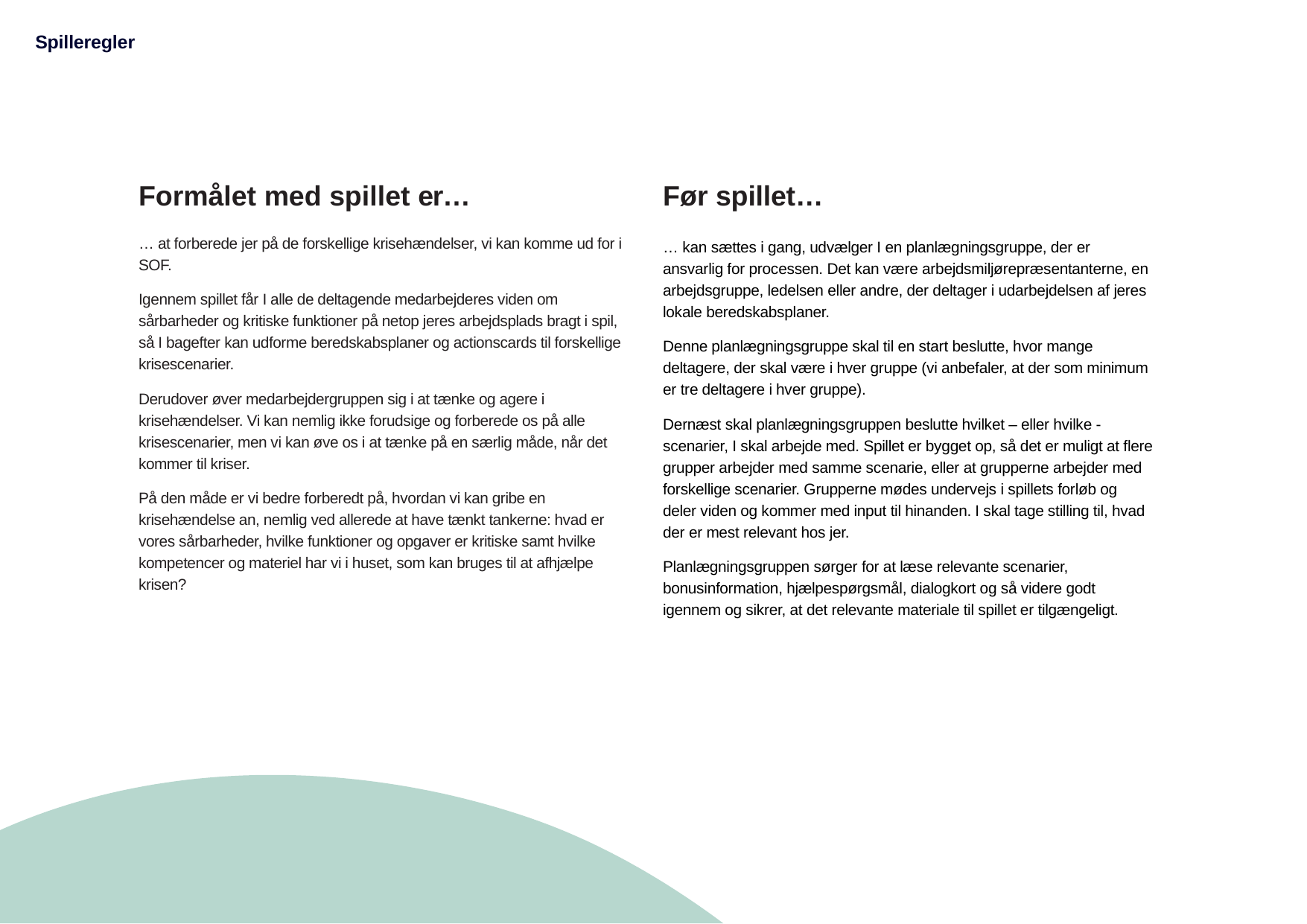

Spilleregler
# Formålet med spillet er…
Før spillet…
… kan sættes i gang, udvælger I en planlægningsgruppe, der er ansvarlig for processen. Det kan være arbejdsmiljørepræsentanterne, en arbejdsgruppe, ledelsen eller andre, der deltager i udarbejdelsen af jeres lokale beredskabsplaner.
Denne planlægningsgruppe skal til en start beslutte, hvor mange deltagere, der skal være i hver gruppe (vi anbefaler, at der som minimum er tre deltagere i hver gruppe).
Dernæst skal planlægningsgruppen beslutte hvilket – eller hvilke - scenarier, I skal arbejde med. Spillet er bygget op, så det er muligt at flere grupper arbejder med samme scenarie, eller at grupperne arbejder med forskellige scenarier. Grupperne mødes undervejs i spillets forløb og deler viden og kommer med input til hinanden. I skal tage stilling til, hvad der er mest relevant hos jer.
Planlægningsgruppen sørger for at læse relevante scenarier, bonusinformation, hjælpespørgsmål, dialogkort og så videre godt igennem og sikrer, at det relevante materiale til spillet er tilgængeligt.

… at forberede jer på de forskellige krisehændelser, vi kan komme ud for i SOF.
Igennem spillet får I alle de deltagende medarbejderes viden om sårbarheder og kritiske funktioner på netop jeres arbejdsplads bragt i spil, så I bagefter kan udforme beredskabsplaner og actionscards til forskellige krisescenarier.
Derudover øver medarbejdergruppen sig i at tænke og agere i krisehændelser. Vi kan nemlig ikke forudsige og forberede os på alle krisescenarier, men vi kan øve os i at tænke på en særlig måde, når det kommer til kriser.
På den måde er vi bedre forberedt på, hvordan vi kan gribe en krisehændelse an, nemlig ved allerede at have tænkt tankerne: hvad er vores sårbarheder, hvilke funktioner og opgaver er kritiske samt hvilke kompetencer og materiel har vi i huset, som kan bruges til at afhjælpe krisen?